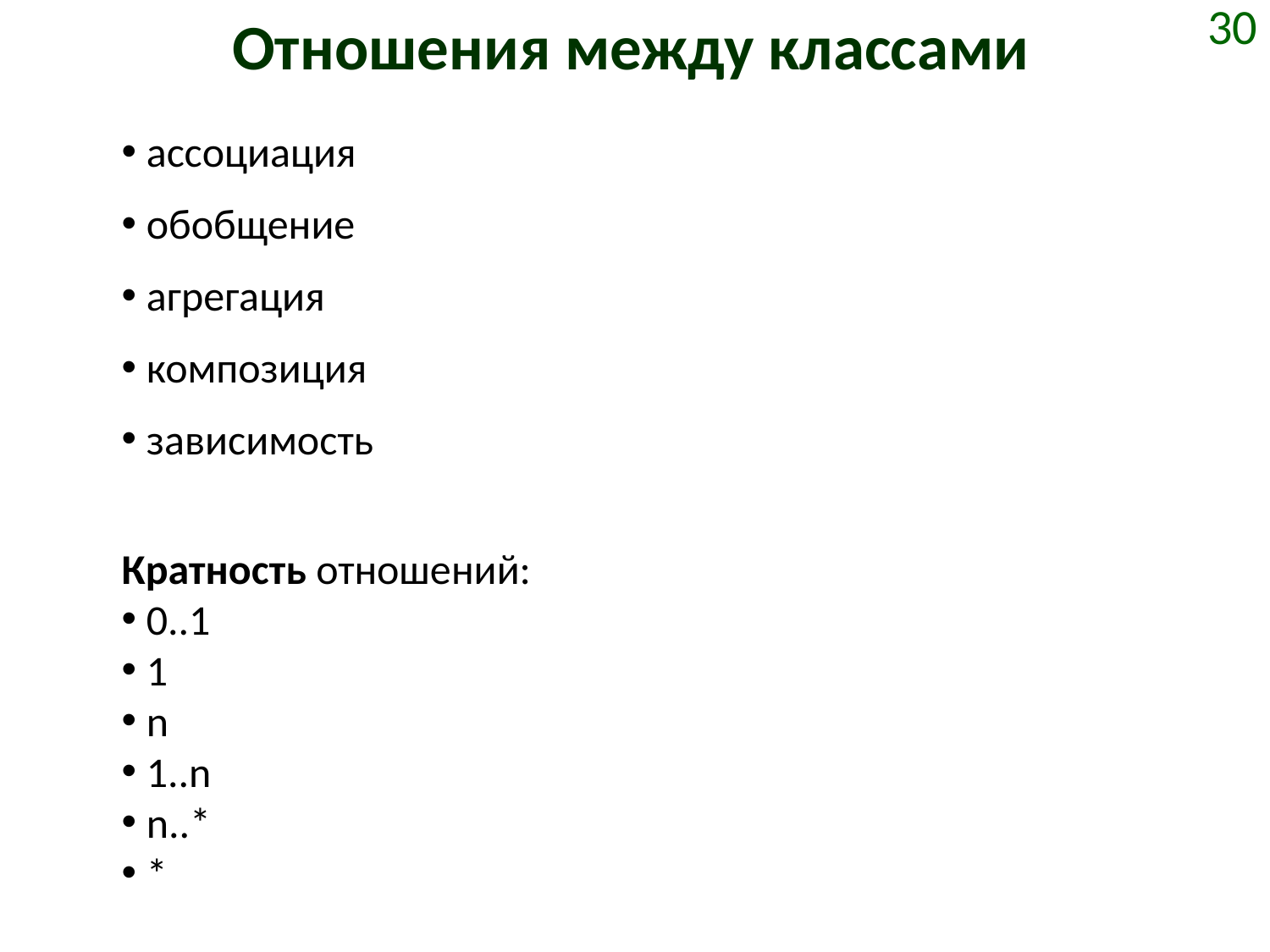

# Отношения между классами
30
ассоциация
обобщение
агрегация
композиция
зависимость
Кратность отношений:
0..1
1
n
1..n
n..*
*